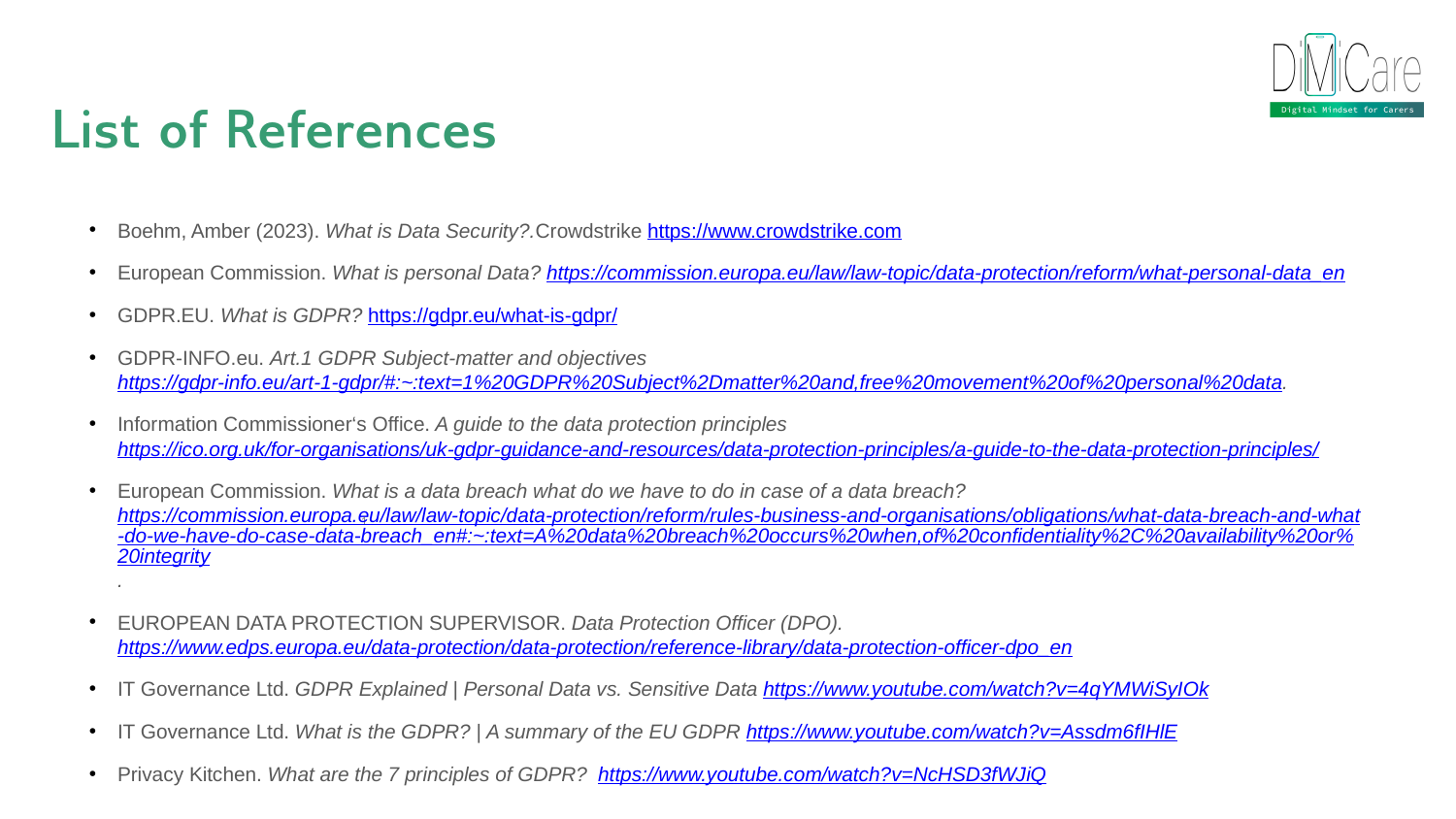

List of References
Boehm, Amber (2023). What is Data Security?.Crowdstrike https://www.crowdstrike.com
European Commission. What is personal Data? https://commission.europa.eu/law/law-topic/data-protection/reform/what-personal-data_en
GDPR.EU. What is GDPR? https://gdpr.eu/what-is-gdpr/
GDPR-INFO.eu. Art.1 GDPR Subject-matter and objectives https://gdpr-info.eu/art-1-gdpr/#:~:text=1%20GDPR%20Subject%2Dmatter%20and,free%20movement%20of%20personal%20data.
Information Commissioner‘s Office. A guide to the data protection principles https://ico.org.uk/for-organisations/uk-gdpr-guidance-and-resources/data-protection-principles/a-guide-to-the-data-protection-principles/
European Commission. What is a data breach what do we have to do in case of a data breach? https://commission.europa.eu/law/law-topic/data-protection/reform/rules-business-and-organisations/obligations/what-data-breach-and-what-do-we-have-do-case-data-breach_en#:~:text=A%20data%20breach%20occurs%20when,of%20confidentiality%2C%20availability%20or%20integrity.
EUROPEAN DATA PROTECTION SUPERVISOR. Data Protection Officer (DPO). https://www.edps.europa.eu/data-protection/data-protection/reference-library/data-protection-officer-dpo_en
IT Governance Ltd. GDPR Explained | Personal Data vs. Sensitive Data https://www.youtube.com/watch?v=4qYMWiSyIOk
IT Governance Ltd. What is the GDPR? | A summary of the EU GDPR https://www.youtube.com/watch?v=Assdm6fIHlE
Privacy Kitchen. What are the 7 principles of GDPR?  https://www.youtube.com/watch?v=NcHSD3fWJiQ
1